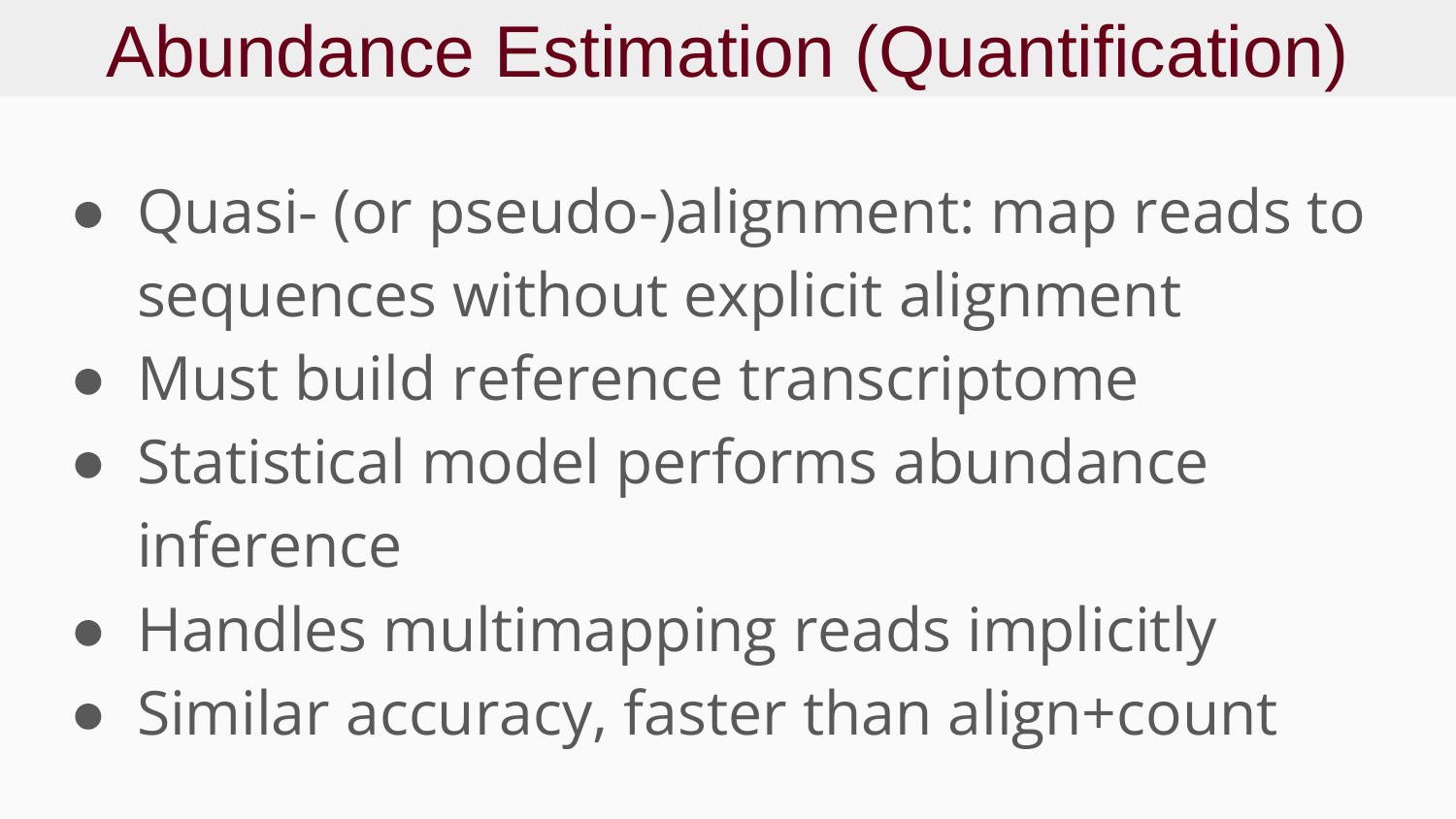

# Abundance Estimation (Quantification)
Quasi- (or pseudo-)alignment: map reads to sequences without explicit alignment
Must build reference transcriptome
Statistical model performs abundance inference
Handles multimapping reads implicitly
Similar accuracy, faster than align+count